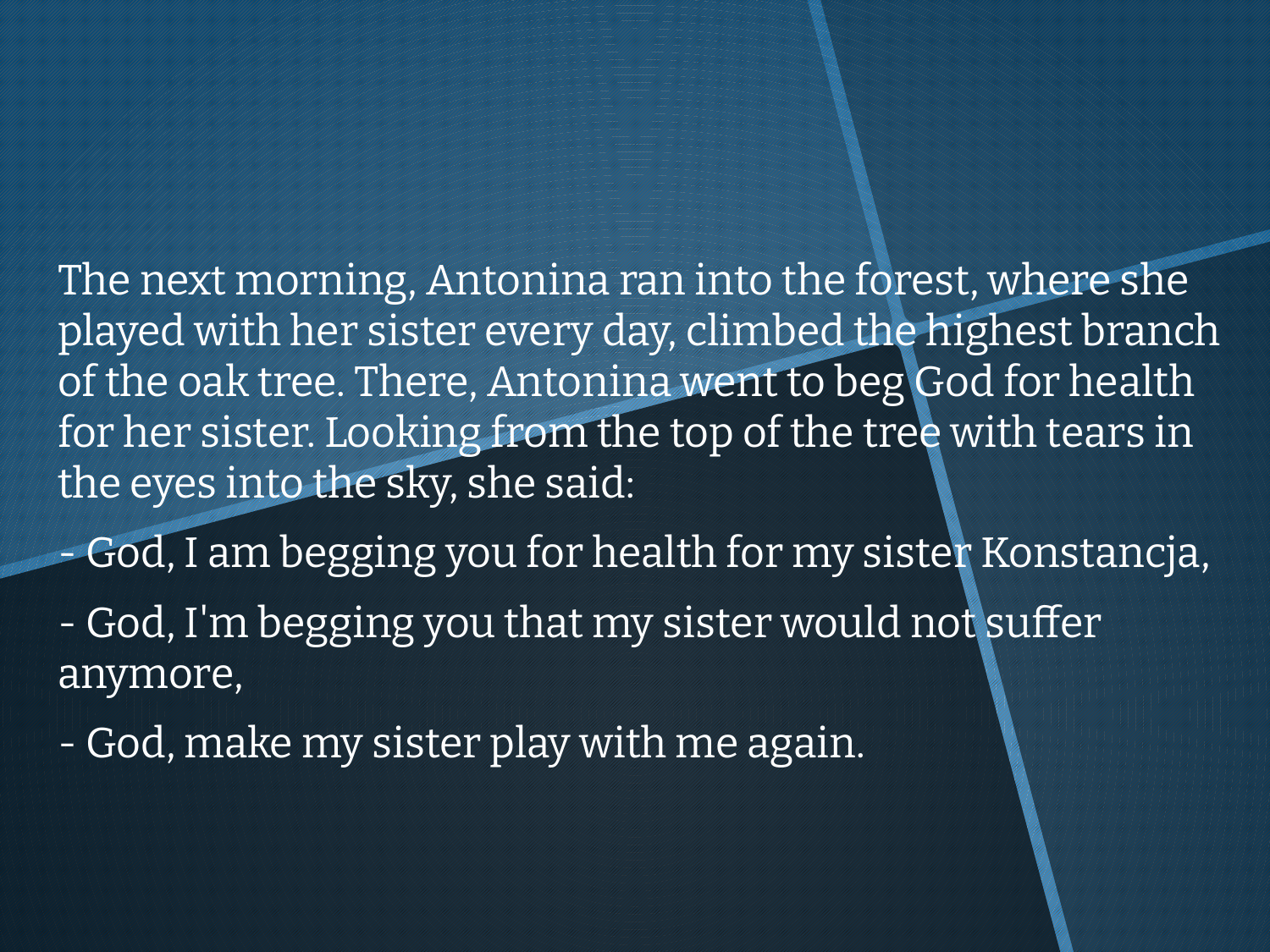

#
The next morning, Antonina ran into the forest, where she played with her sister every day, climbed the highest branch of the oak tree. There, Antonina went to beg God for health for her sister. Looking from the top of the tree with tears in the eyes into the sky, she said:
- God, I am begging you for health for my sister Konstancja,
- God, I'm begging you that my sister would not suffer anymore,
- God, make my sister play with me again.